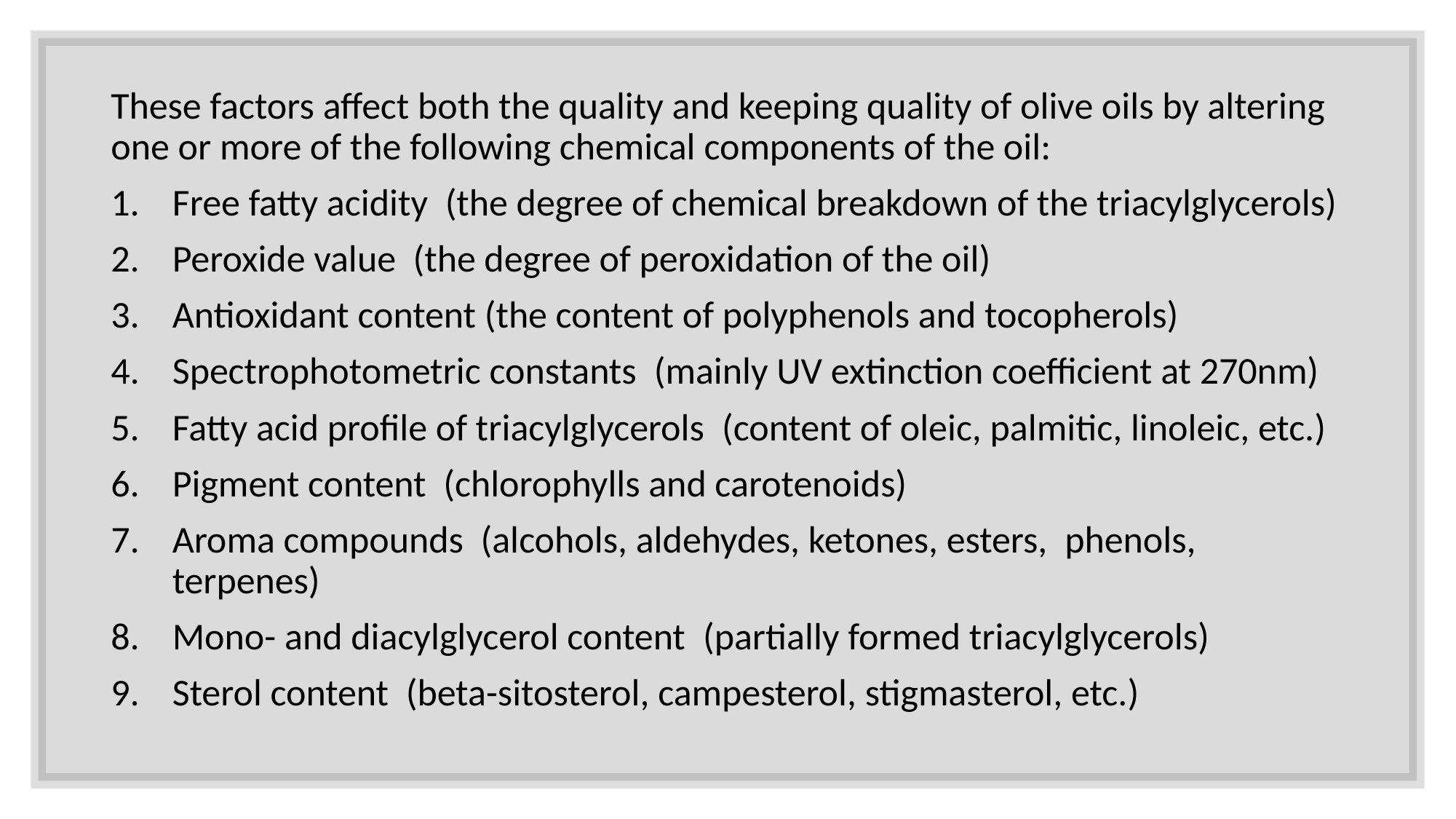

These factors affect both the quality and keeping quality of olive oils by altering one or more of the following chemical components of the oil:
Free fatty acidity  (the degree of chemical breakdown of the triacylglycerols)
Peroxide value  (the degree of peroxidation of the oil)
Antioxidant content (the content of polyphenols and tocopherols)
Spectrophotometric constants  (mainly UV extinction coefficient at 270nm)
Fatty acid profile of triacylglycerols  (content of oleic, palmitic, linoleic, etc.)
Pigment content  (chlorophylls and carotenoids)
Aroma compounds  (alcohols, aldehydes, ketones, esters,  phenols, terpenes)
Mono- and diacylglycerol content  (partially formed triacylglycerols)
Sterol content  (beta-sitosterol, campesterol, stigmasterol, etc.)